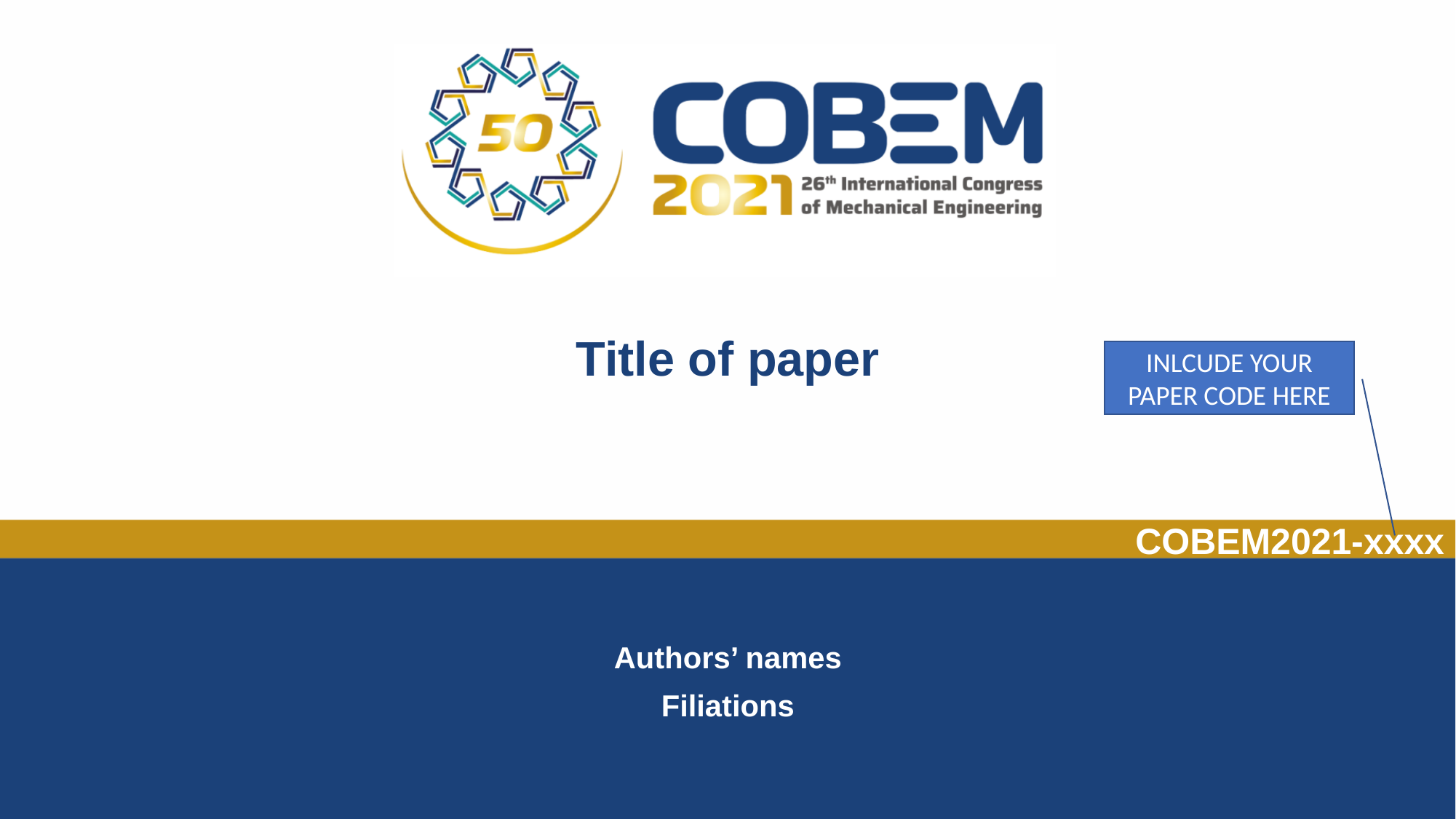

Title of paper
INLCUDE YOUR PAPER CODE HERE
COBEM2021-xxxx
Authors’ names
Filiations